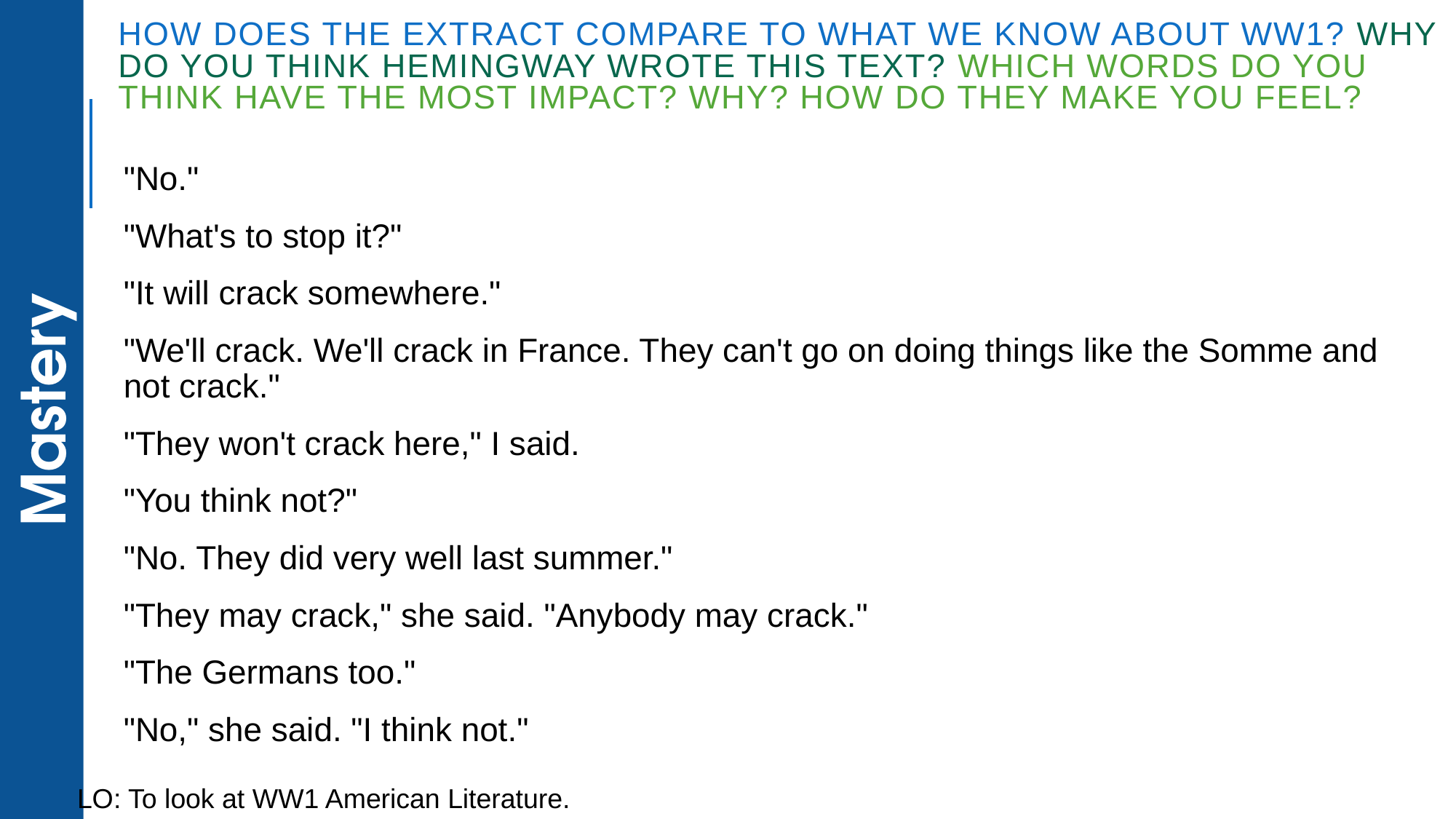

# How does the extract compare to what we know about WW1? Why do you think Hemingway wrote this text? Which words do you think have the most impact? Why? How do they make you feel?
"No."
"What's to stop it?"
"It will crack somewhere."
"We'll crack. We'll crack in France. They can't go on doing things like the Somme and not crack."
"They won't crack here," I said.
"You think not?"
"No. They did very well last summer."
"They may crack," she said. "Anybody may crack."
"The Germans too."
"No," she said. "I think not."
Mastery
LO: To look at WW1 American Literature.